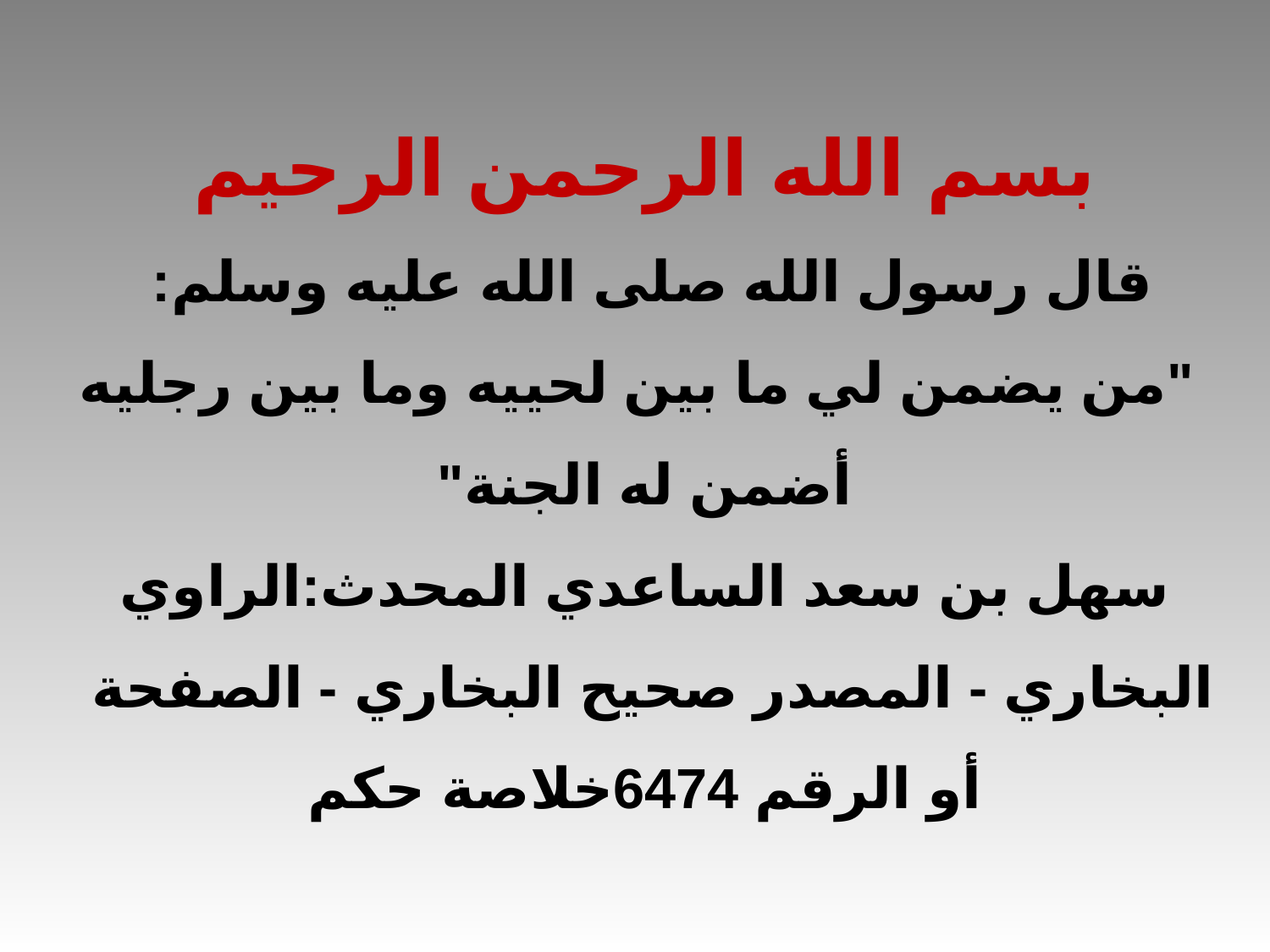

بسم الله الرحمن الرحيم
قال رسول الله صلى الله عليه وسلم:
 "من يضمن لي ما بين لحييه وما بين رجليه أضمن له الجنة"
سهل بن سعد الساعدي المحدث:الراوي
 البخاري - المصدر صحيح البخاري - الصفحة أو الرقم 6474خلاصة حكم